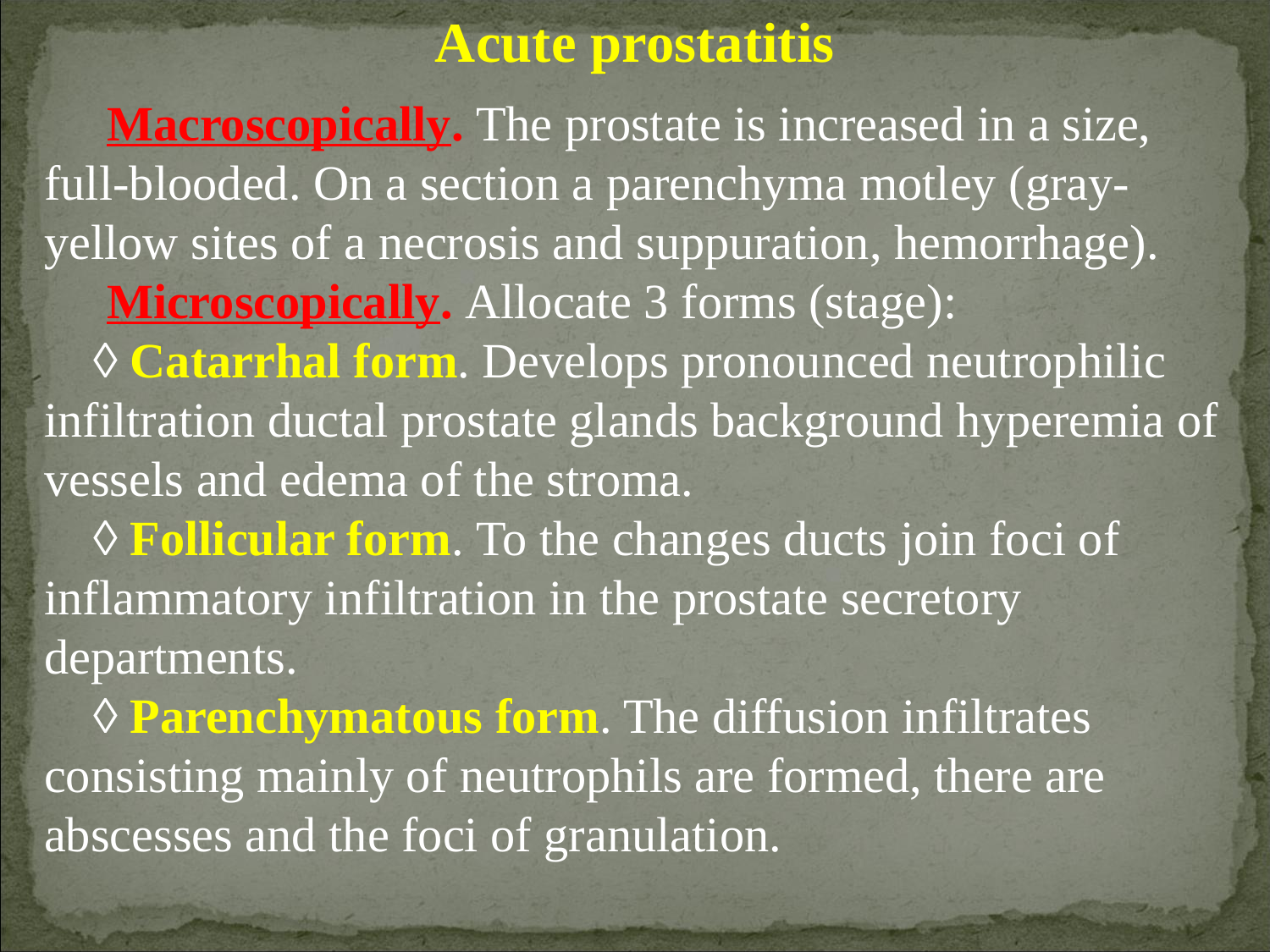

Acute prostatitis
Macroscopically. The prostate is increased in a size, full-blooded. On a section a parenchyma motley (gray-yellow sites of a necrosis and suppuration, hemorrhage).
Microscopically. Allocate 3 forms (stage):
◊ Catarrhal form. Develops pronounced neutrophilic infiltration ductal prostate glands background hyperemia of vessels and edema of the stroma.
◊ Follicular form. To the changes ducts join foci of inflammatory infiltration in the prostate secretory departments.
◊ Parenchymatous form. The diffusion infiltrates consisting mainly of neutrophils are formed, there are abscesses and the foci of granulation.